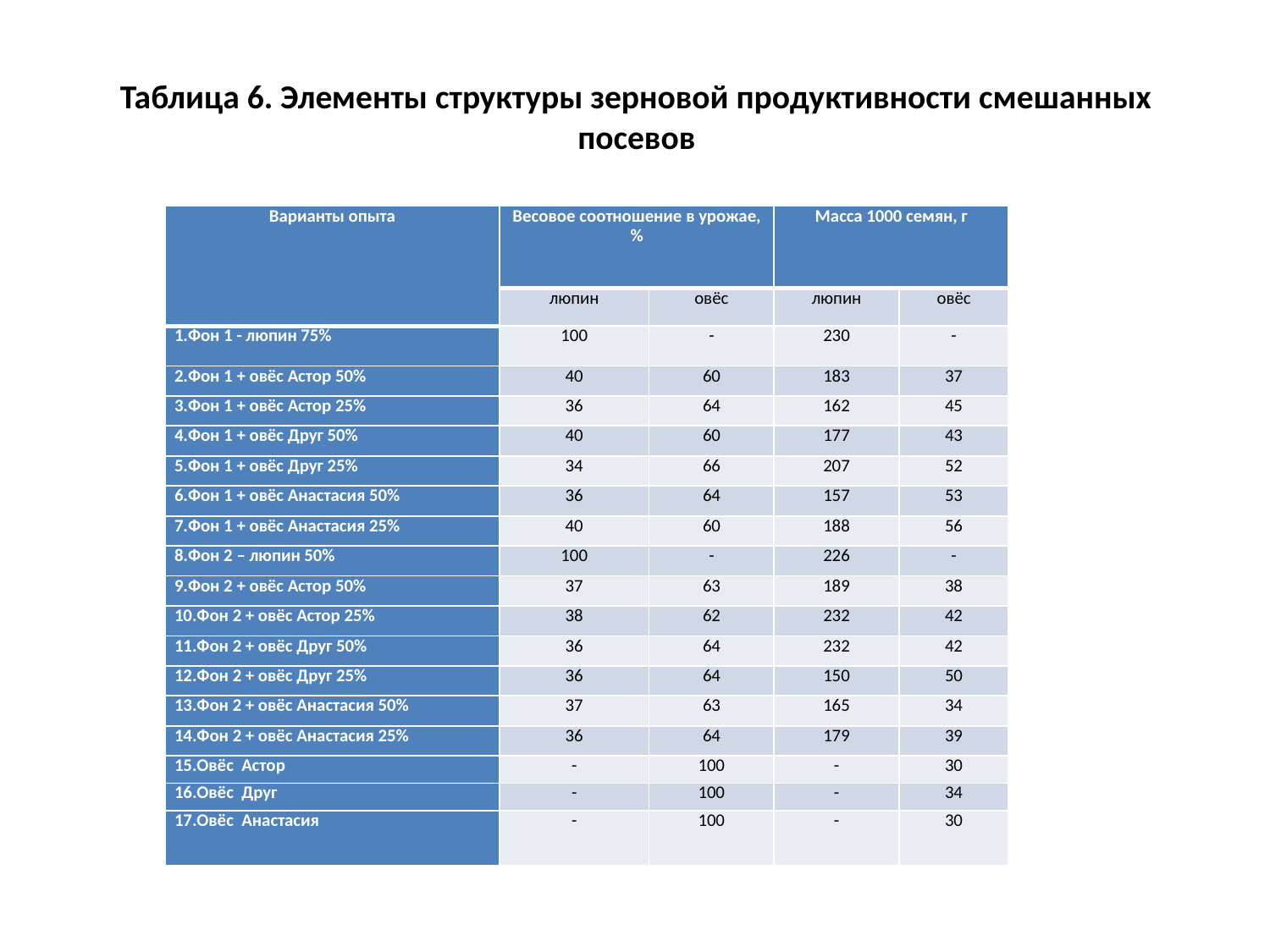

# Таблица 6. Элементы структуры зерновой продуктивности смешанных посевов
| Варианты опыта | Весовое соотношение в урожае,% |  | Масса 1000 семян, г |  |
| --- | --- | --- | --- | --- |
|  | люпин | овёс | люпин | овёс |
| 1.Фон 1 - люпин 75% | 100 | - | 230 | - |
| 2.Фон 1 + овёс Астор 50% | 40 | 60 | 183 | 37 |
| 3.Фон 1 + овёс Астор 25% | 36 | 64 | 162 | 45 |
| 4.Фон 1 + овёс Друг 50% | 40 | 60 | 177 | 43 |
| 5.Фон 1 + овёс Друг 25% | 34 | 66 | 207 | 52 |
| 6.Фон 1 + овёс Анастасия 50% | 36 | 64 | 157 | 53 |
| 7.Фон 1 + овёс Анастасия 25% | 40 | 60 | 188 | 56 |
| 8.Фон 2 – люпин 50% | 100 | - | 226 | - |
| 9.Фон 2 + овёс Астор 50% | 37 | 63 | 189 | 38 |
| 10.Фон 2 + овёс Астор 25% | 38 | 62 | 232 | 42 |
| 11.Фон 2 + овёс Друг 50% | 36 | 64 | 232 | 42 |
| 12.Фон 2 + овёс Друг 25% | 36 | 64 | 150 | 50 |
| 13.Фон 2 + овёс Анастасия 50% | 37 | 63 | 165 | 34 |
| 14.Фон 2 + овёс Анастасия 25% | 36 | 64 | 179 | 39 |
| 15.Овёс Астор | - | 100 | - | 30 |
| 16.Овёс Друг | - | 100 | - | 34 |
| 17.Овёс Анастасия | - | 100 | - | 30 |